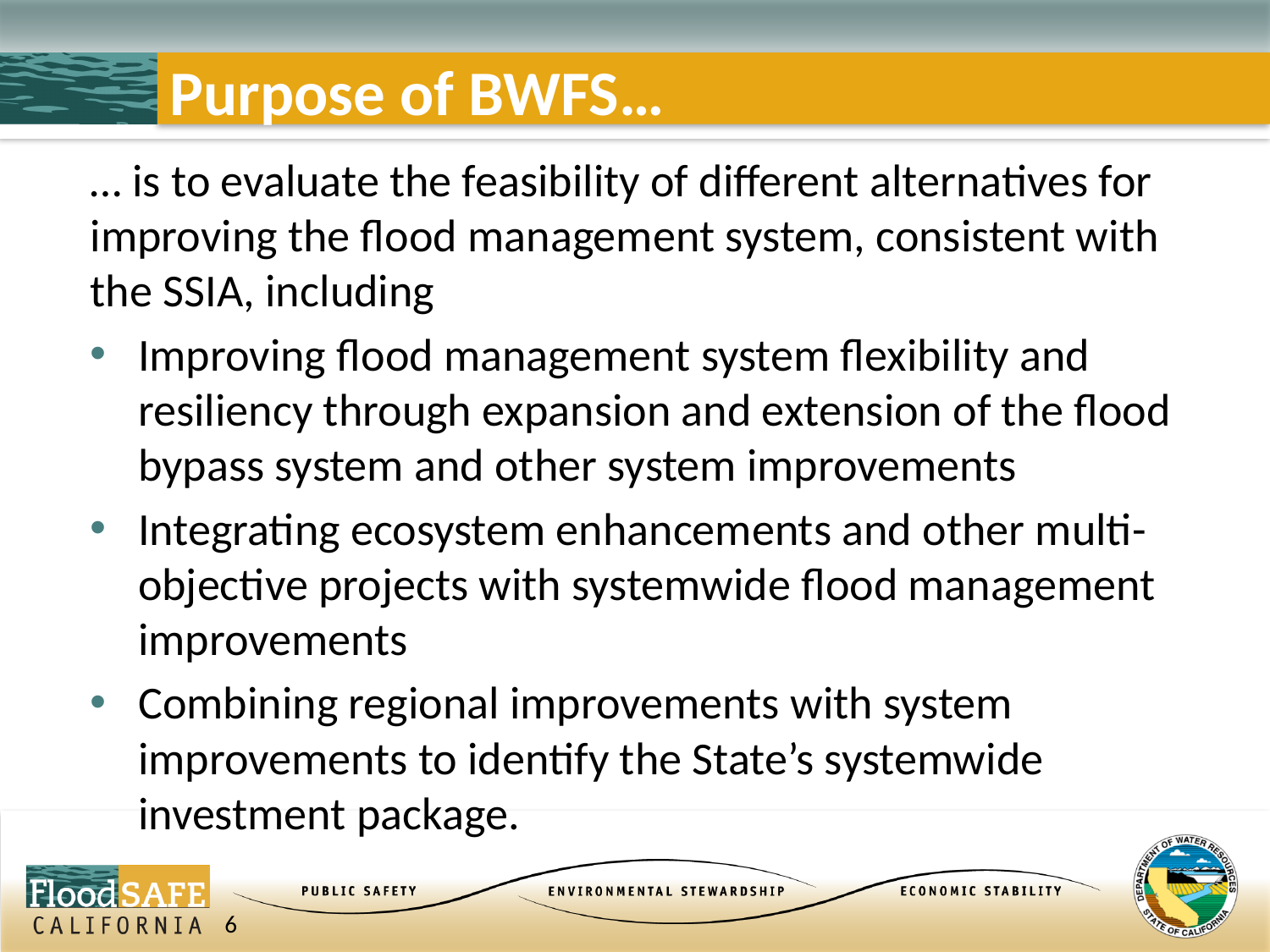

# Purpose of BWFS…
… is to evaluate the feasibility of different alternatives for improving the flood management system, consistent with the SSIA, including
Improving flood management system flexibility and resiliency through expansion and extension of the flood bypass system and other system improvements
Integrating ecosystem enhancements and other multi-objective projects with systemwide flood management improvements
Combining regional improvements with system improvements to identify the State’s systemwide investment package.